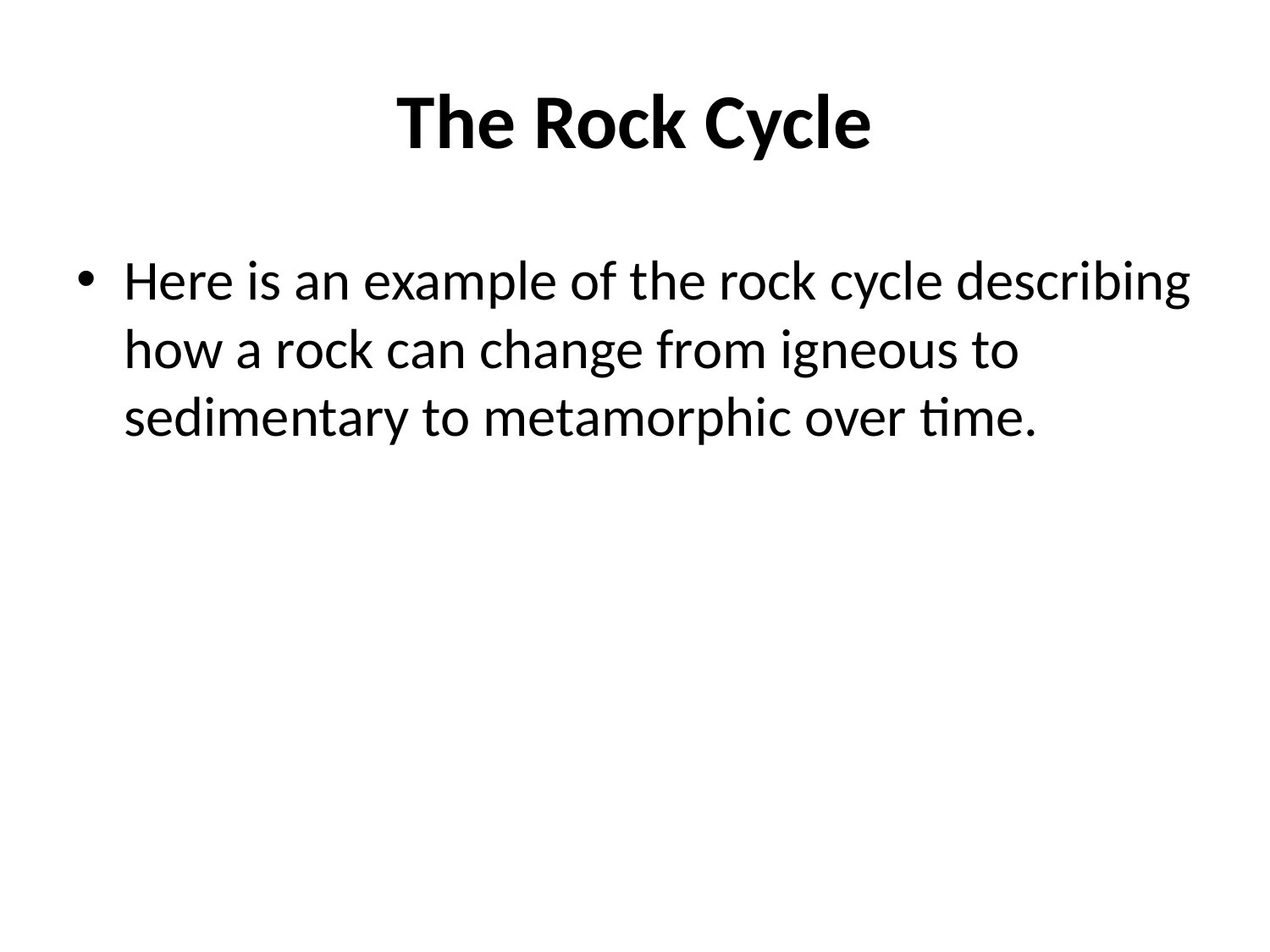

# The Rock Cycle
Here is an example of the rock cycle describing how a rock can change from igneous to sedimentary to metamorphic over time.